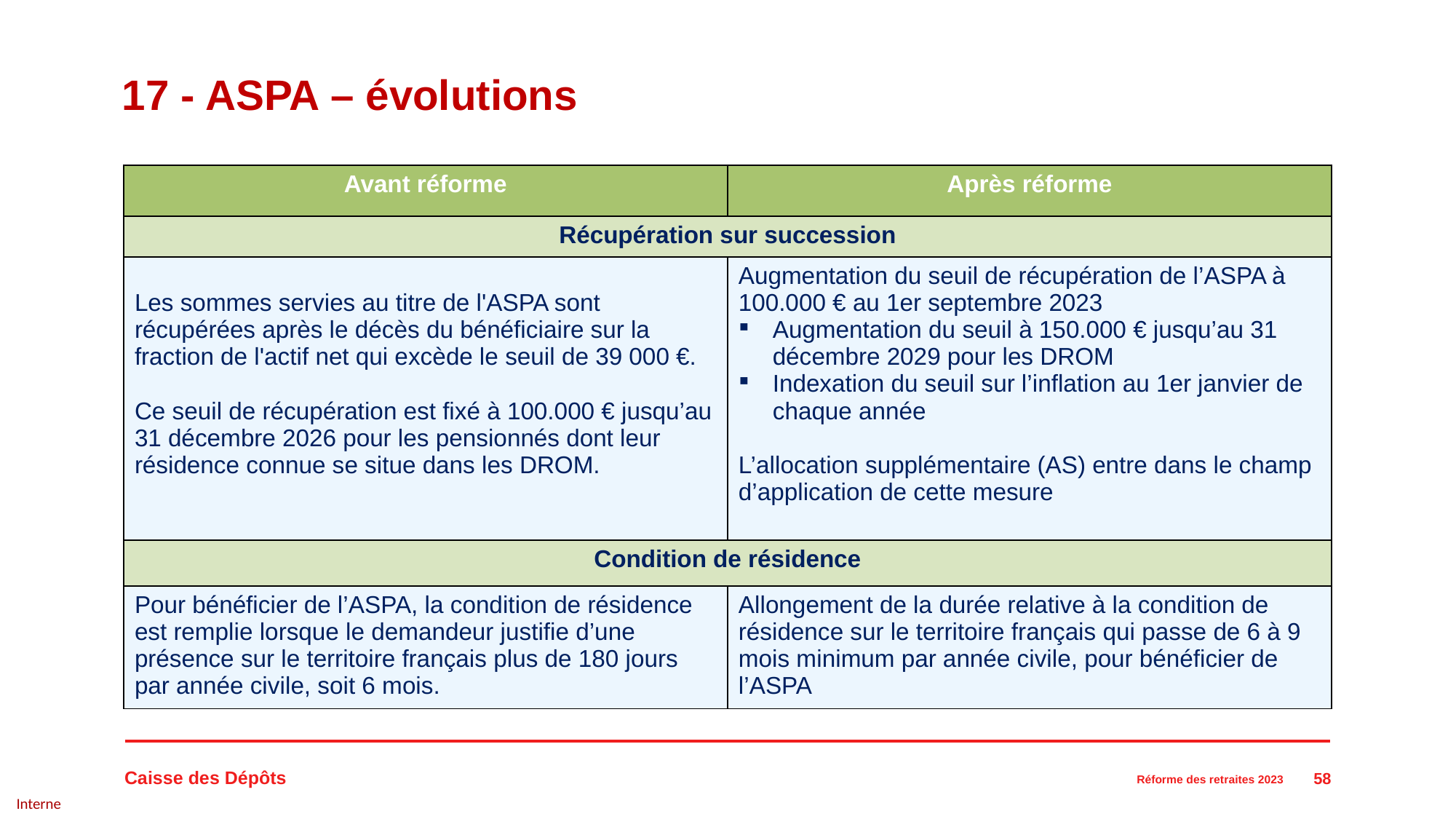

# 17 - ASPA – évolutions
| Avant réforme | Après réforme |
| --- | --- |
| Récupération sur succession |  |
| Les sommes servies au titre de l'ASPA sont récupérées après le décès du bénéficiaire sur la fraction de l'actif net qui excède le seuil de 39 000 €. Ce seuil de récupération est fixé à 100.000 € jusqu’au 31 décembre 2026 pour les pensionnés dont leur résidence connue se situe dans les DROM. | Augmentation du seuil de récupération de l’ASPA à 100.000 € au 1er septembre 2023  Augmentation du seuil à 150.000 € jusqu’au 31 décembre 2029 pour les DROM Indexation du seuil sur l’inflation au 1er janvier de chaque année L’allocation supplémentaire (AS) entre dans le champ d’application de cette mesure |
| Condition de résidence |  |
| Pour bénéficier de l’ASPA, la condition de résidence est remplie lorsque le demandeur justifie d’une présence sur le territoire français plus de 180 jours par année civile, soit 6 mois. | Allongement de la durée relative à la condition de résidence sur le territoire français qui passe de 6 à 9 mois minimum par année civile, pour bénéficier de l’ASPA |
58
Réforme des retraites 2023